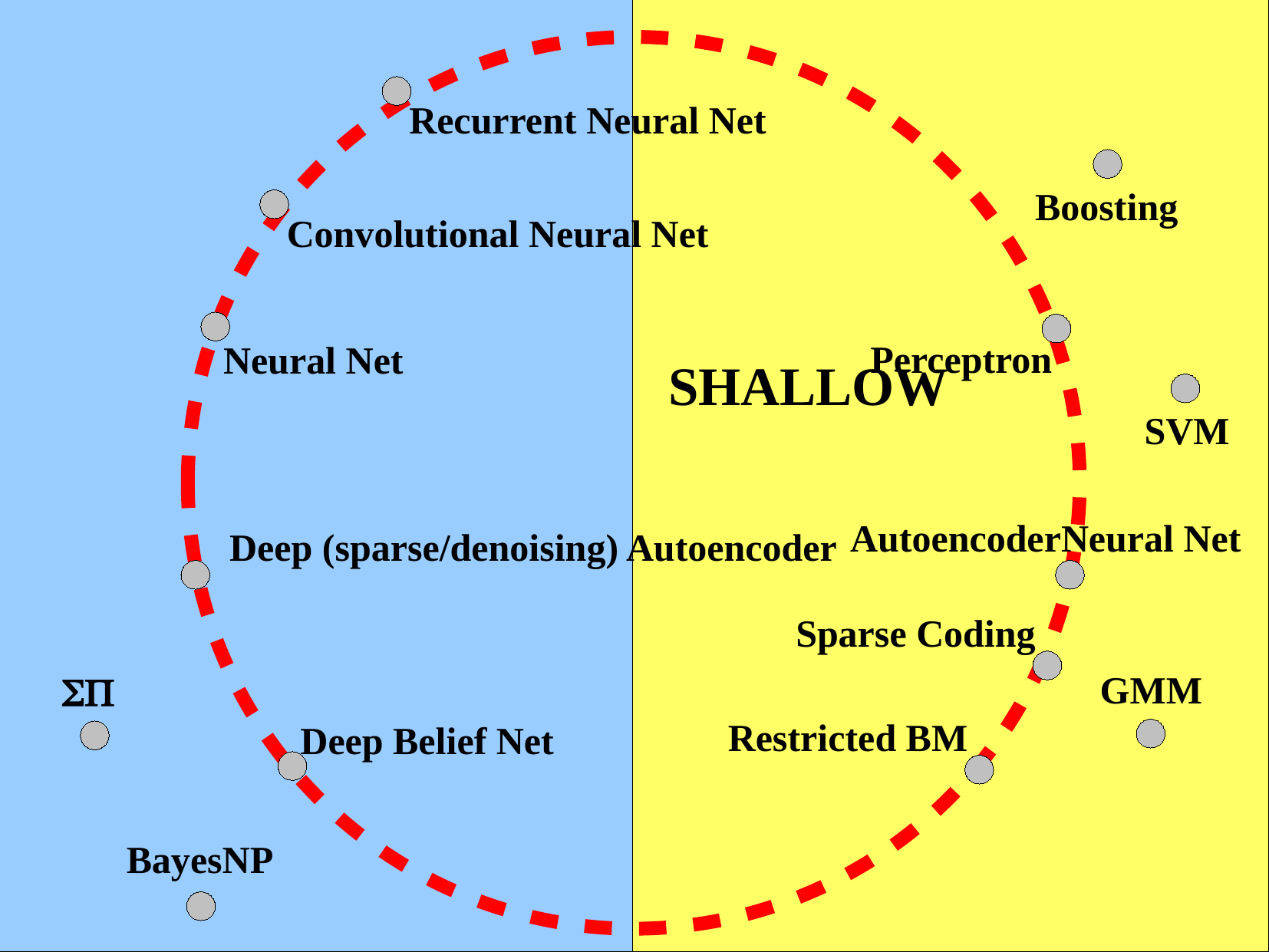

Recurrent Neural Net

Boosting

Convolutional Neural Net

Perceptron
Neural Net
SHALLOW

SVM
AutoencoderNeural Net
Deep (sparse/denoising) Autoencoder

Sparse Coding

GMM
ΣΠ
Restricted BM
Deep Belief Net

BayesNP

DEEP